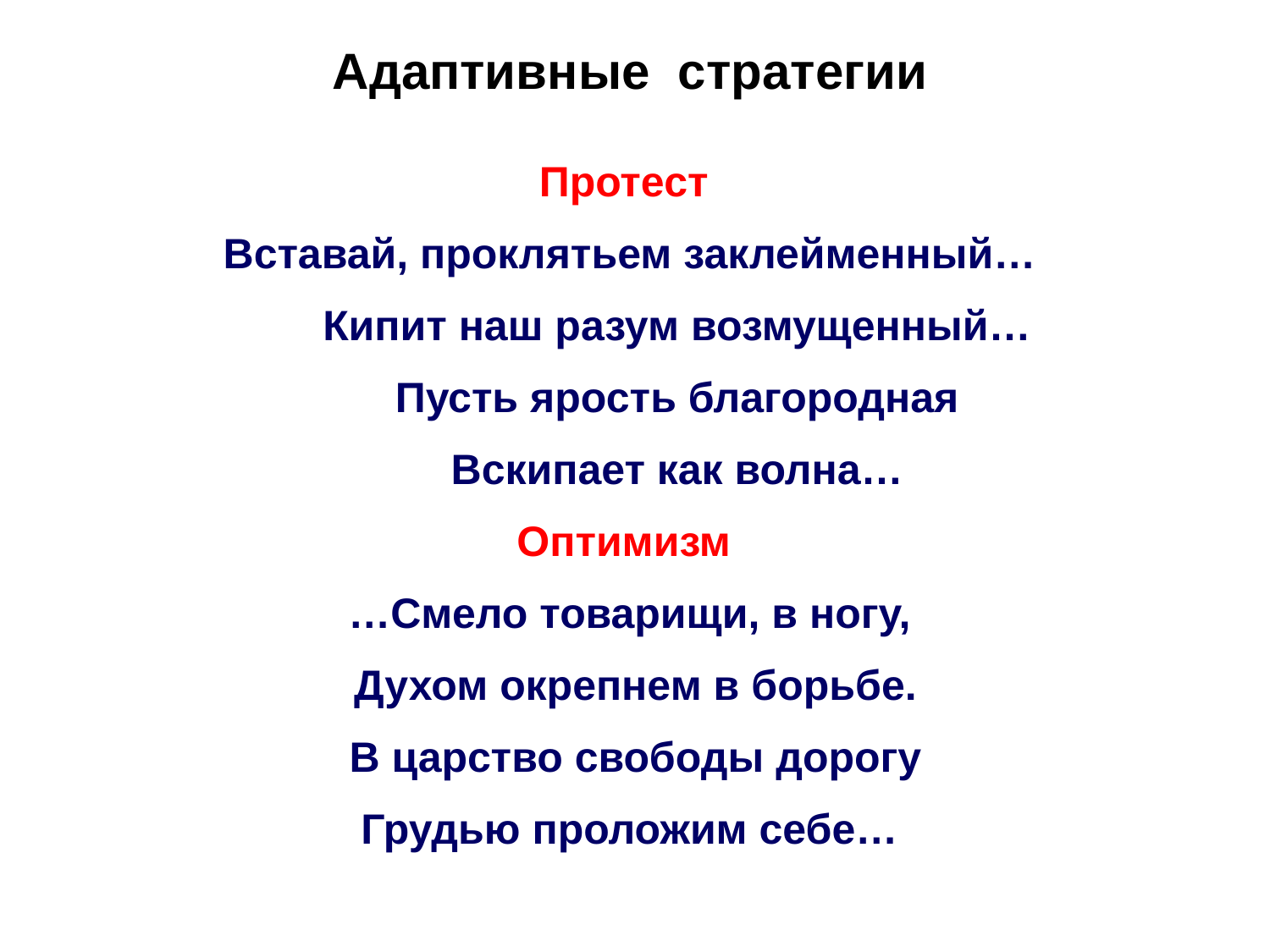

# Адаптивные  стратегии
Протест
Вставай, проклятьем заклейменный…
        Кипит наш разум возмущенный…
        Пусть ярость благородная
        Вскипает как волна…
Оптимизм
…Смело товарищи, в ногу,
 Духом окрепнем в борьбе.
 В царство свободы дорогу
Грудью проложим себе…